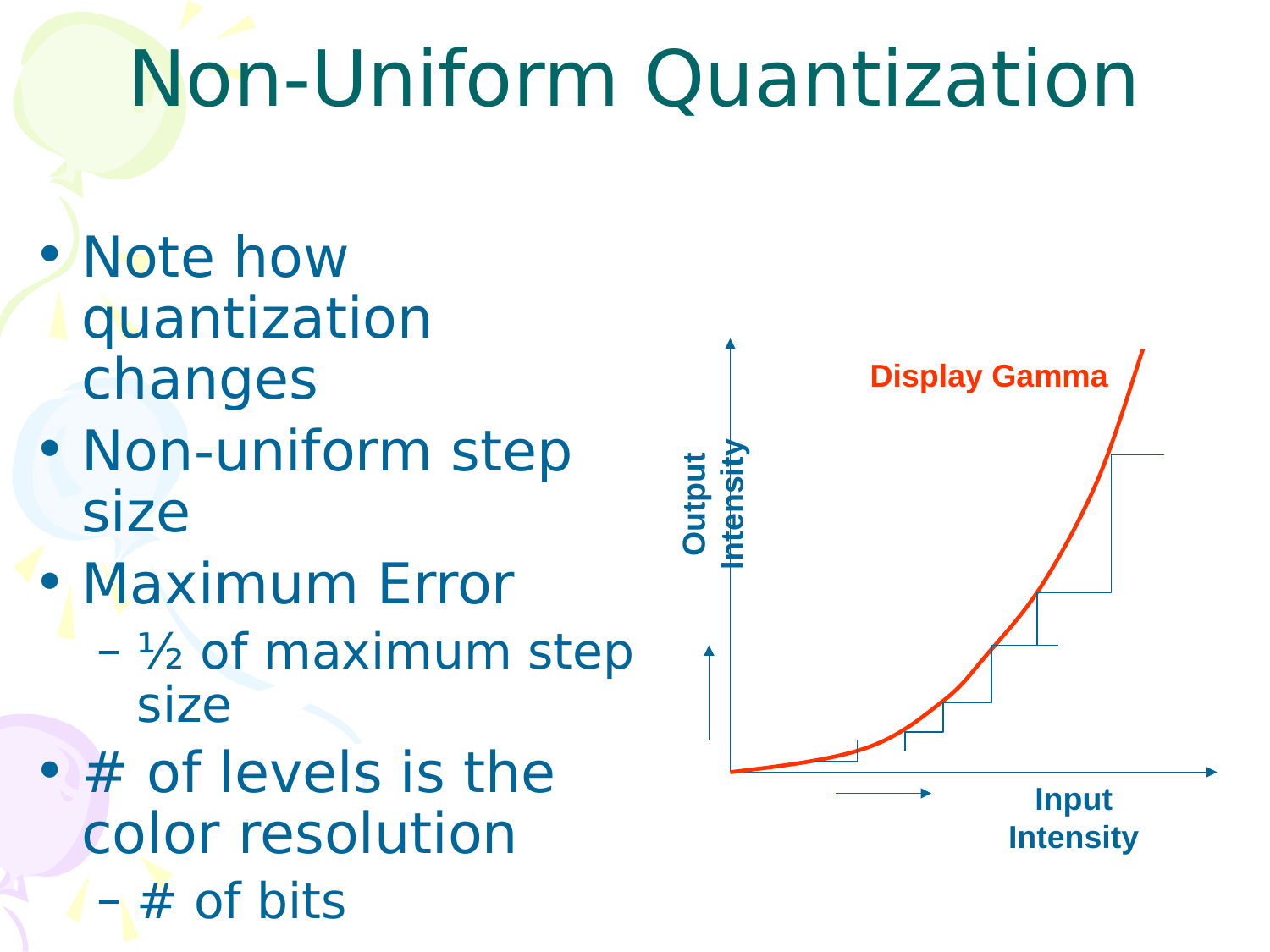

# Non-Uniform Quantization
Note how quantization changes
Non-uniform step size
Maximum Error
½ of maximum step size
# of levels is the color resolution
# of bits

Display Gamma

Output Intensity

Input Intensity